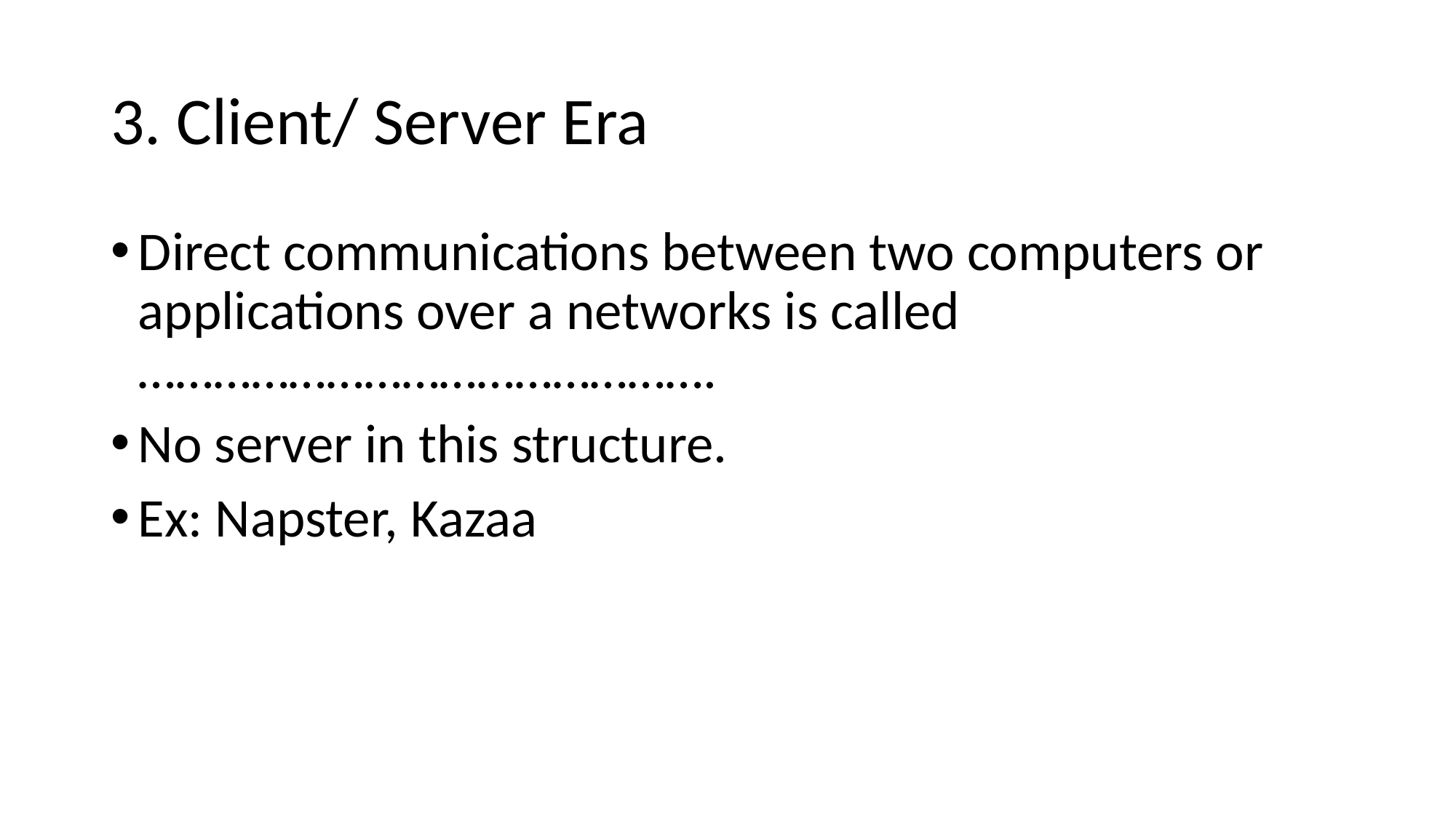

# 3. Client/ Server Era
Direct communications between two computers or applications over a networks is called ……………………………………….
No server in this structure.
Ex: Napster, Kazaa